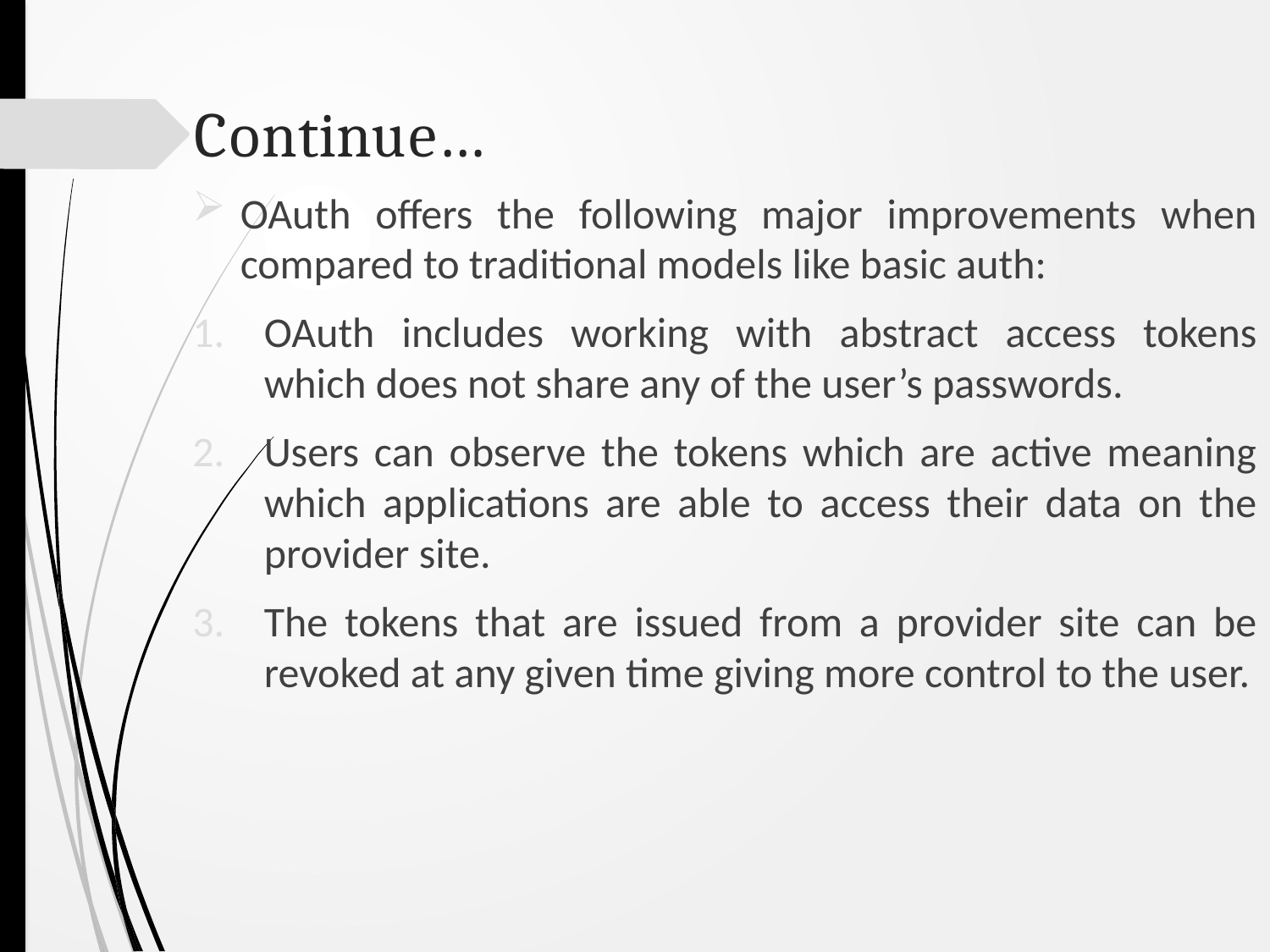

# Continue…
OAuth offers the following major improvements when compared to traditional models like basic auth:
OAuth includes working with abstract access tokens which does not share any of the user’s passwords.
Users can observe the tokens which are active meaning which applications are able to access their data on the provider site.
The tokens that are issued from a provider site can be revoked at any given time giving more control to the user.